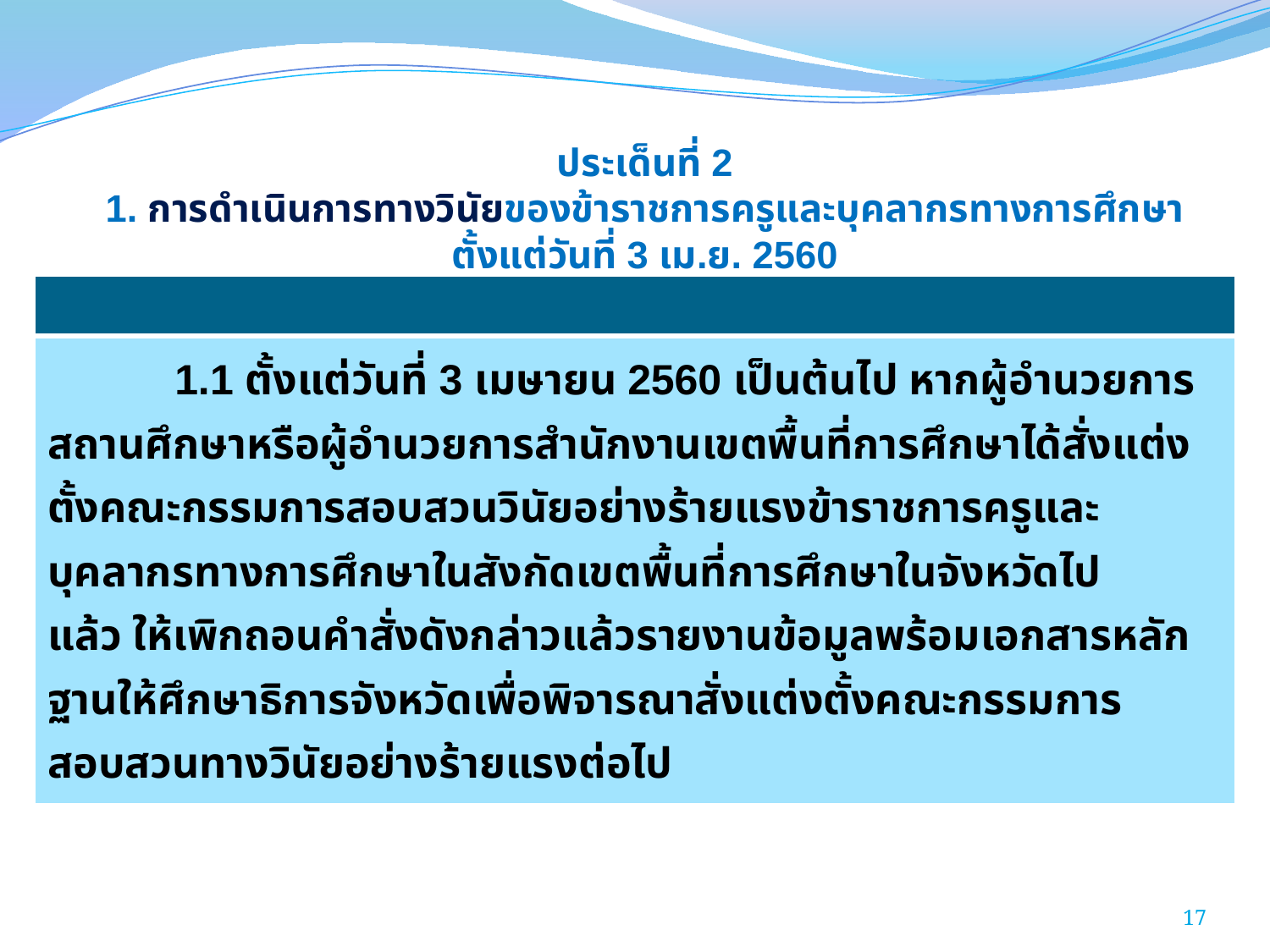

# ประเด็นที่ 2 1. การดำเนินการทางวินัยของข้าราชการครูและบุคลากรทางการศึกษา ตั้งแต่วันที่ 3 เม.ย. 2560
|  |
| --- |
| 1.1 ตั้งแต่วันที่ 3 เมษายน 2560 เป็นต้นไป หากผู้อำนวยการสถานศึกษาหรือผู้อำนวยการสำนักงานเขตพื้นที่การศึกษาได้สั่งแต่งตั้งคณะกรรมการสอบสวนวินัยอย่างร้ายแรงข้าราชการครูและบุคลากรทางการศึกษาในสังกัดเขตพื้นที่การศึกษาในจังหวัดไปแล้ว ให้เพิกถอนคำสั่งดังกล่าวแล้วรายงานข้อมูลพร้อมเอกสารหลักฐานให้ศึกษาธิการจังหวัดเพื่อพิจารณาสั่งแต่งตั้งคณะกรรมการสอบสวนทางวินัยอย่างร้ายแรงต่อไป |
17